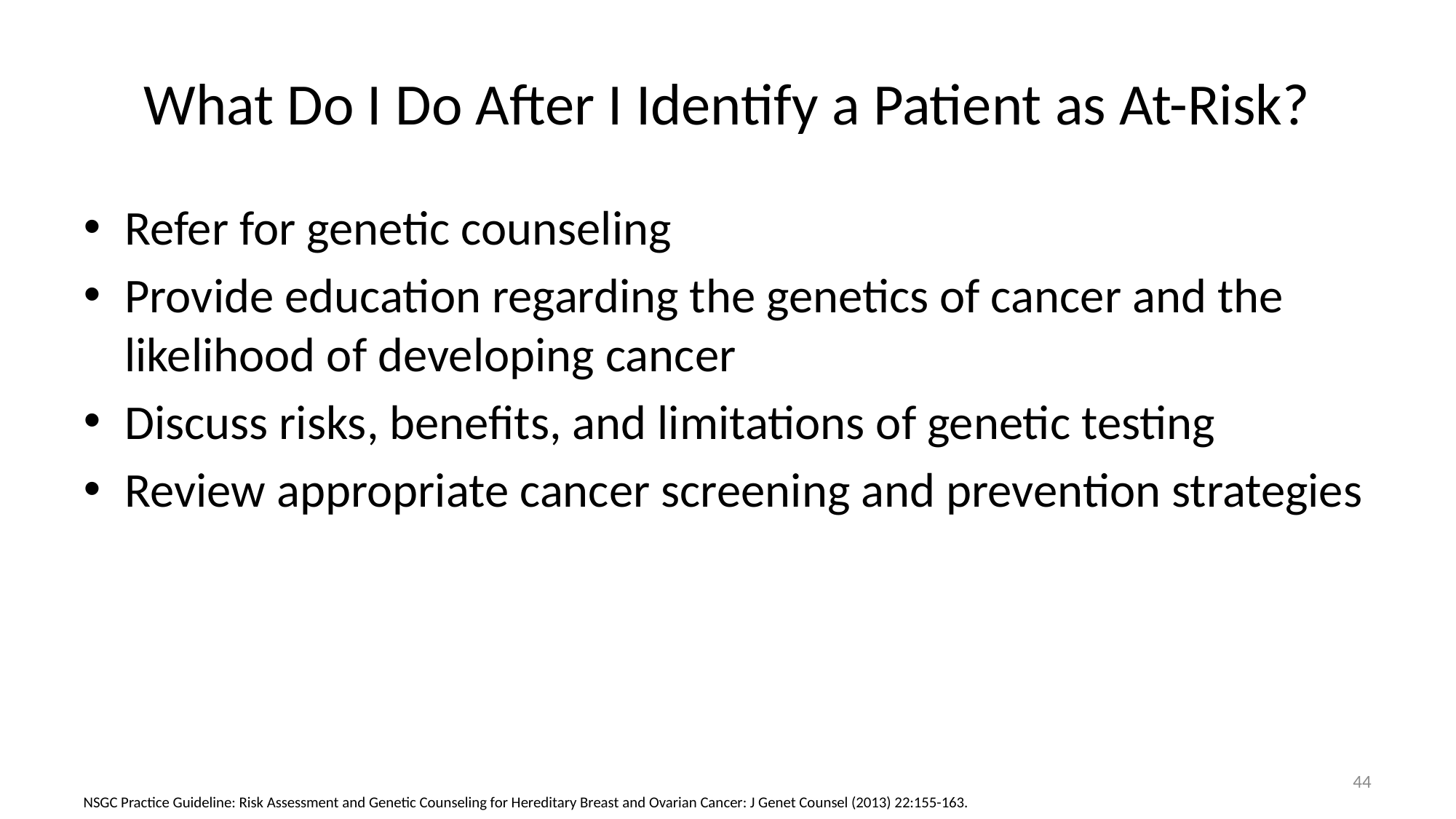

# What Do I Do After I Identify a Patient as At-Risk?
Refer for genetic counseling
Provide education regarding the genetics of cancer and the likelihood of developing cancer
Discuss risks, benefits, and limitations of genetic testing
Review appropriate cancer screening and prevention strategies
44
NSGC Practice Guideline: Risk Assessment and Genetic Counseling for Hereditary Breast and Ovarian Cancer: J Genet Counsel (2013) 22:155-163.